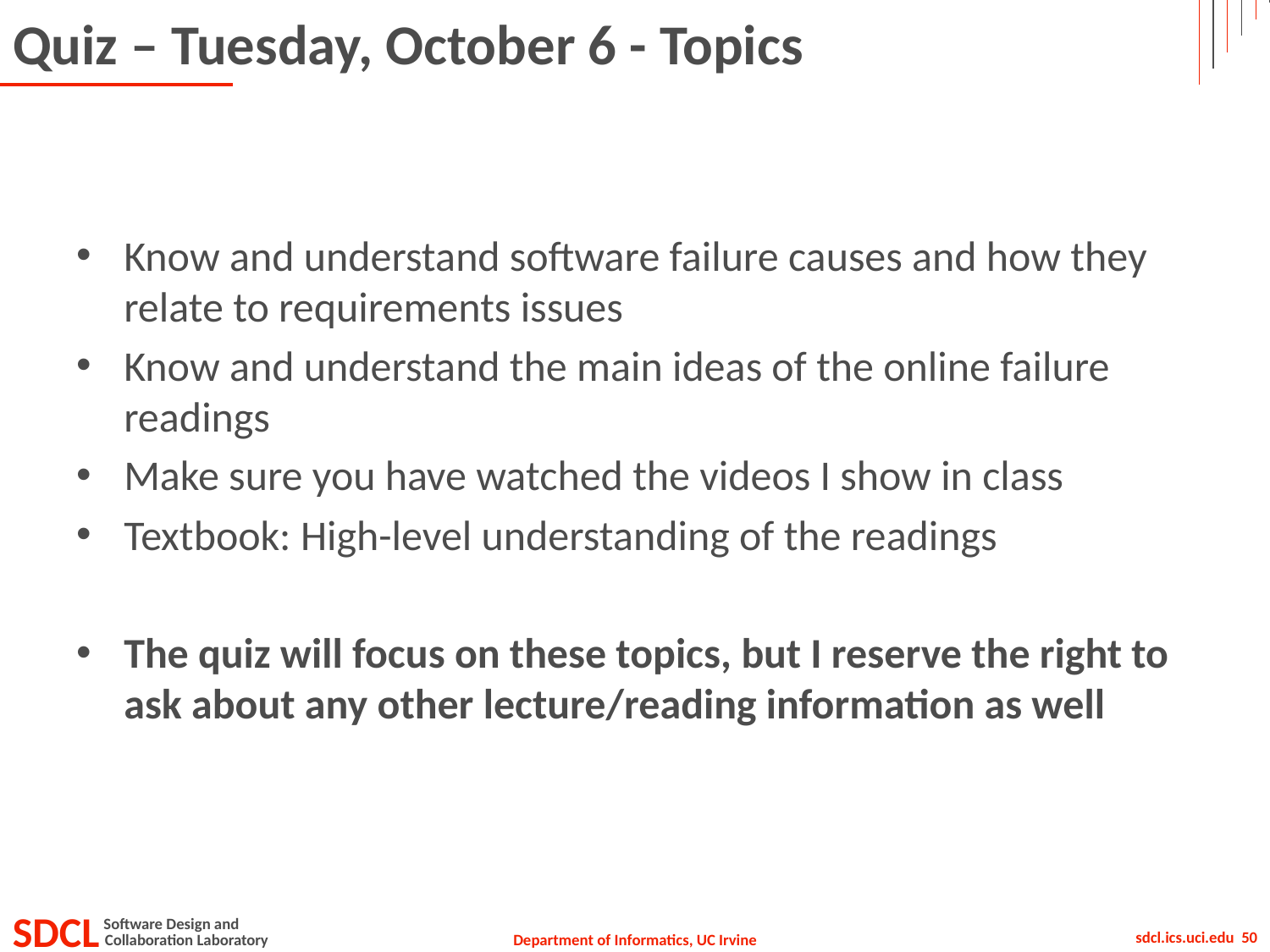

# Quiz – Tuesday, October 6 - Topics
Know and understand software failure causes and how they relate to requirements issues
Know and understand the main ideas of the online failure readings
Make sure you have watched the videos I show in class
Textbook: High-level understanding of the readings

The quiz will focus on these topics, but I reserve the right to ask about any other lecture/reading information as well